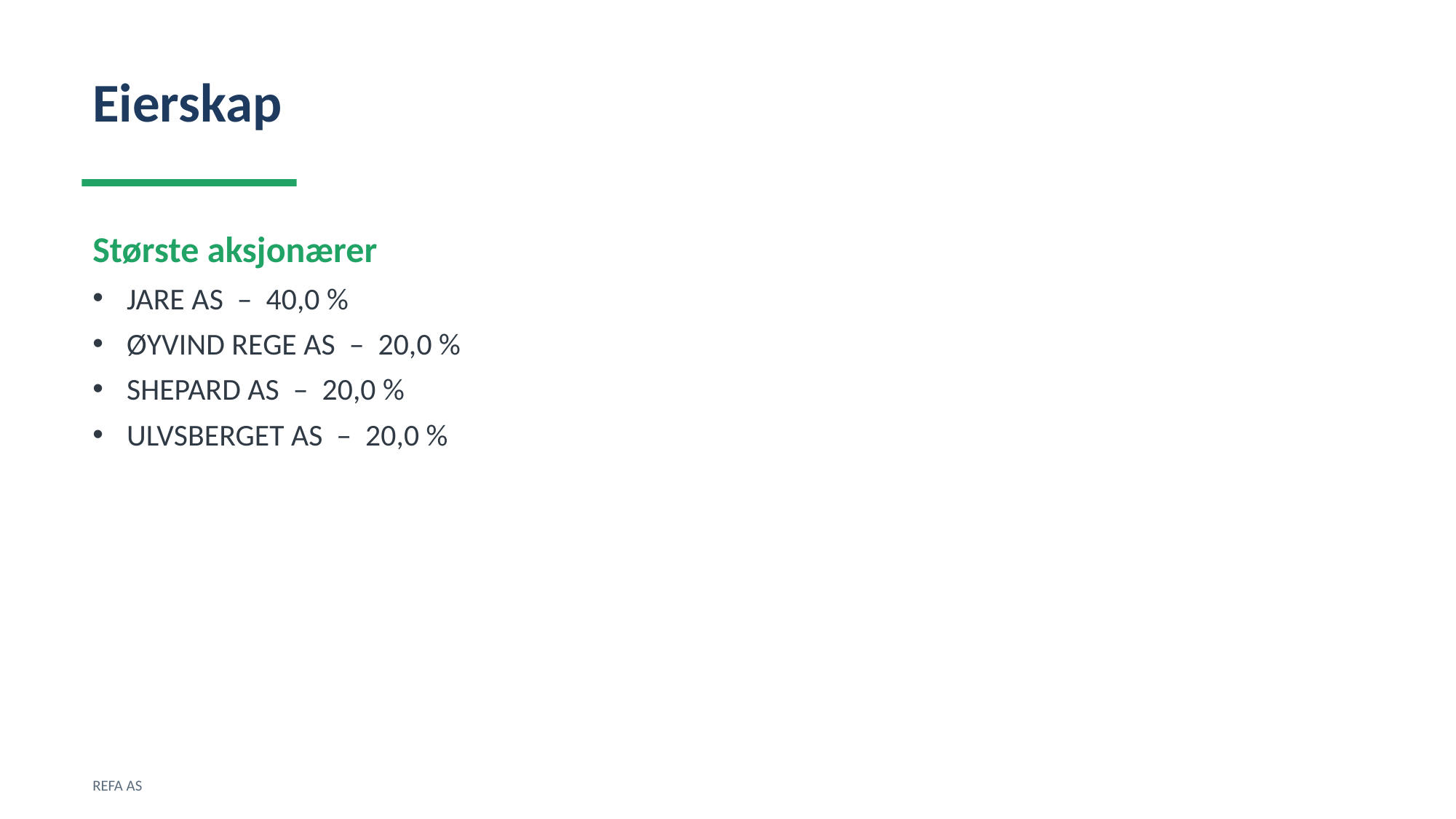

Eierskap

Største aksjonærer
JARE AS  –  40,0 %
ØYVIND REGE AS  –  20,0 %
SHEPARD AS  –  20,0 %
ULVSBERGET AS  –  20,0 %
REFA AS